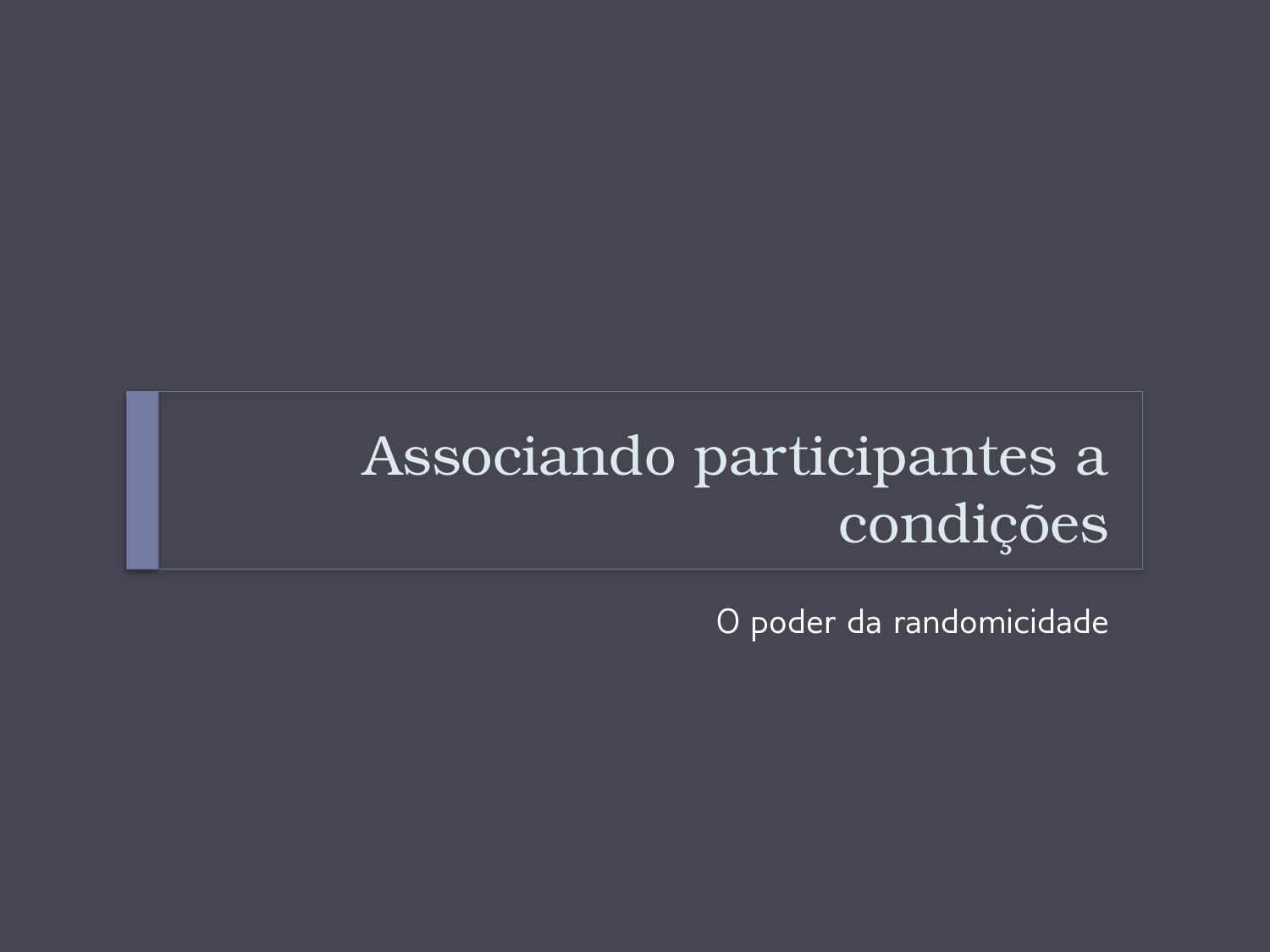

# Associando participantes a condições
O poder da randomicidade